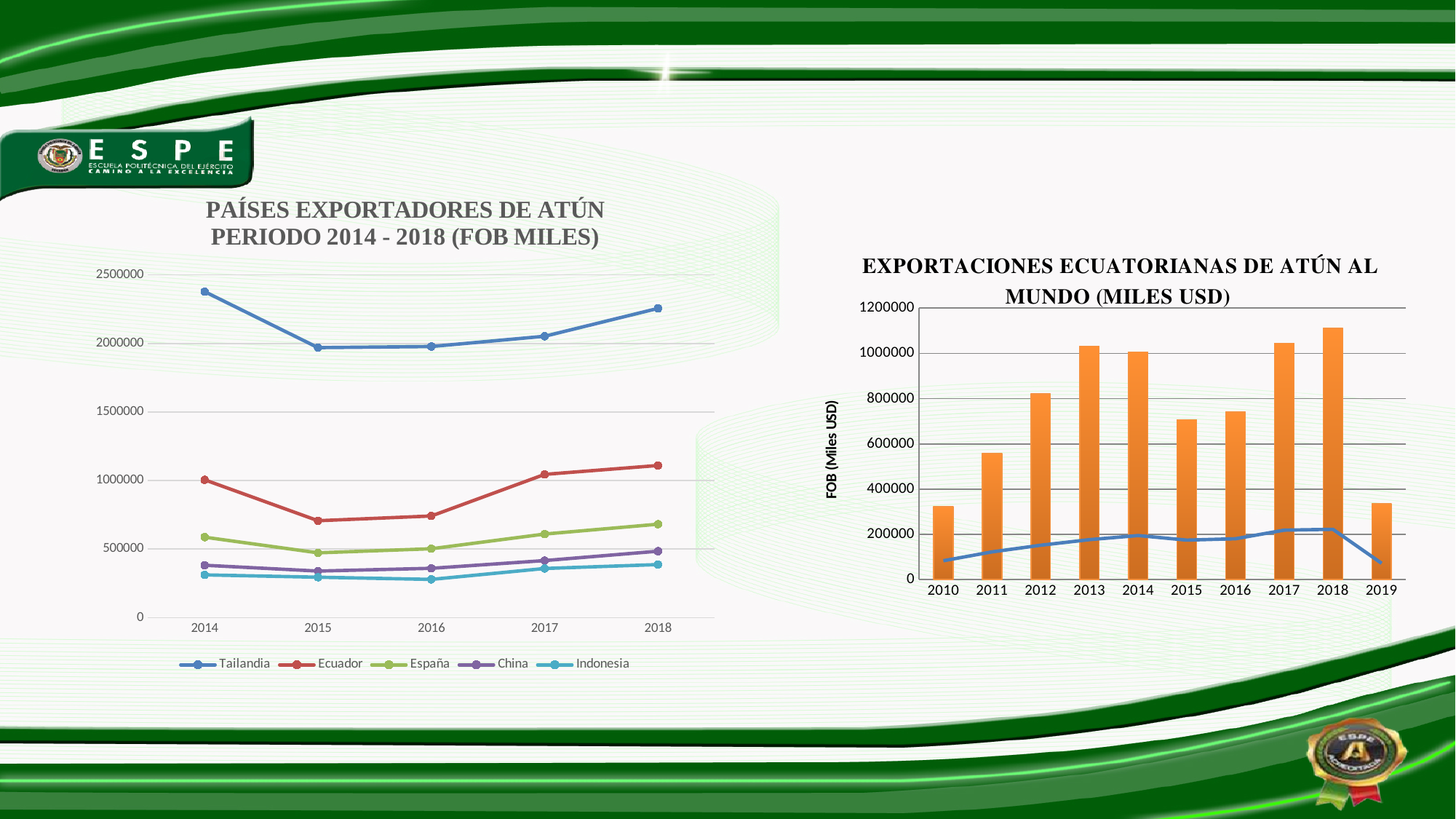

### Chart: PAÍSES EXPORTADORES DE ATÚN PERIODO 2014 - 2018 (FOB MILES)

| Category | Tailandia | Ecuador | España | China | Indonesia |
|---|---|---|---|---|---|
| 2014 | 2378198.0 | 1005391.0 | 587016.0 | 382275.0 | 311834.0 |
| 2015 | 1969891.0 | 706850.0 | 472614.0 | 339836.0 | 294984.0 |
| 2016 | 1978146.0 | 741363.0 | 502465.0 | 359742.0 | 278973.0 |
| 2017 | 2052957.0 | 1045005.0 | 609697.0 | 416160.0 | 358719.0 |
| 2018 | 2256195.0 | 1109984.0 | 681696.0 | 484760.0 | 387289.0 |

### Chart: EXPORTACIONES ECUATORIANAS DE ATÚN AL MUNDO (MILES USD)

| Category | Exportaciones FOB (Miles USD) | Exportaciones TM (Peso Neto) |
|---|---|---|
| 2010 | 322810.98 | 83569.31 |
| 2011 | 557832.81 | 122576.89 |
| 2012 | 821167.87 | 152100.45 |
| 2013 | 1031856.304318 | 176841.92761 |
| 2014 | 1005390.72238 | 194777.83491 |
| 2015 | 706849.9280040005 | 174695.661407 |
| 2016 | 741362.5523530003 | 180780.6961690001 |
| 2017 | 1045004.919354 | 218730.888349 |
| 2018 | 1109984.365684 | 222299.15752 |
| 2019 | 335020.05395 | 72101.02254399995 |